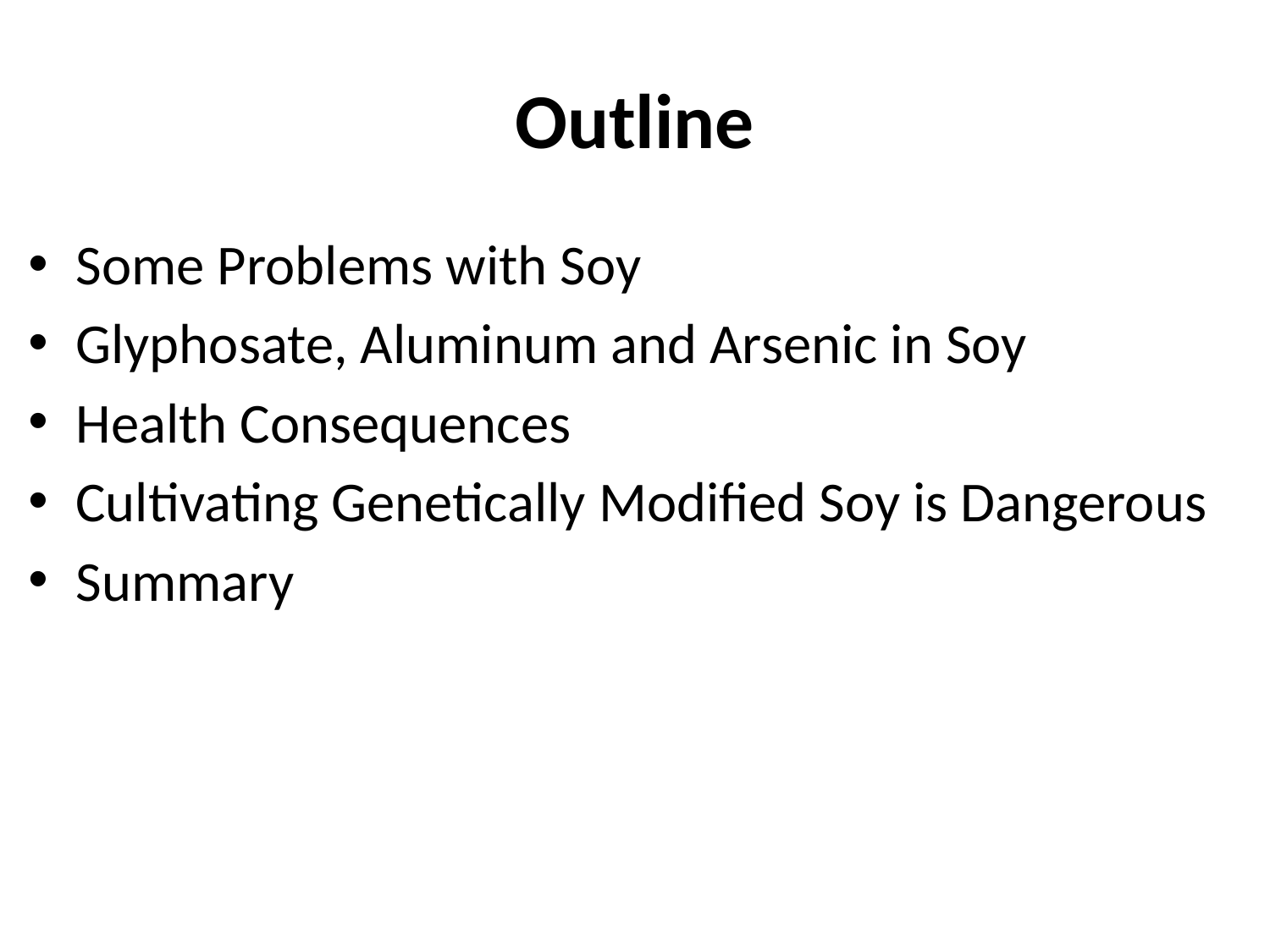

# Outline
Some Problems with Soy
Glyphosate, Aluminum and Arsenic in Soy
Health Consequences
Cultivating Genetically Modified Soy is Dangerous
Summary